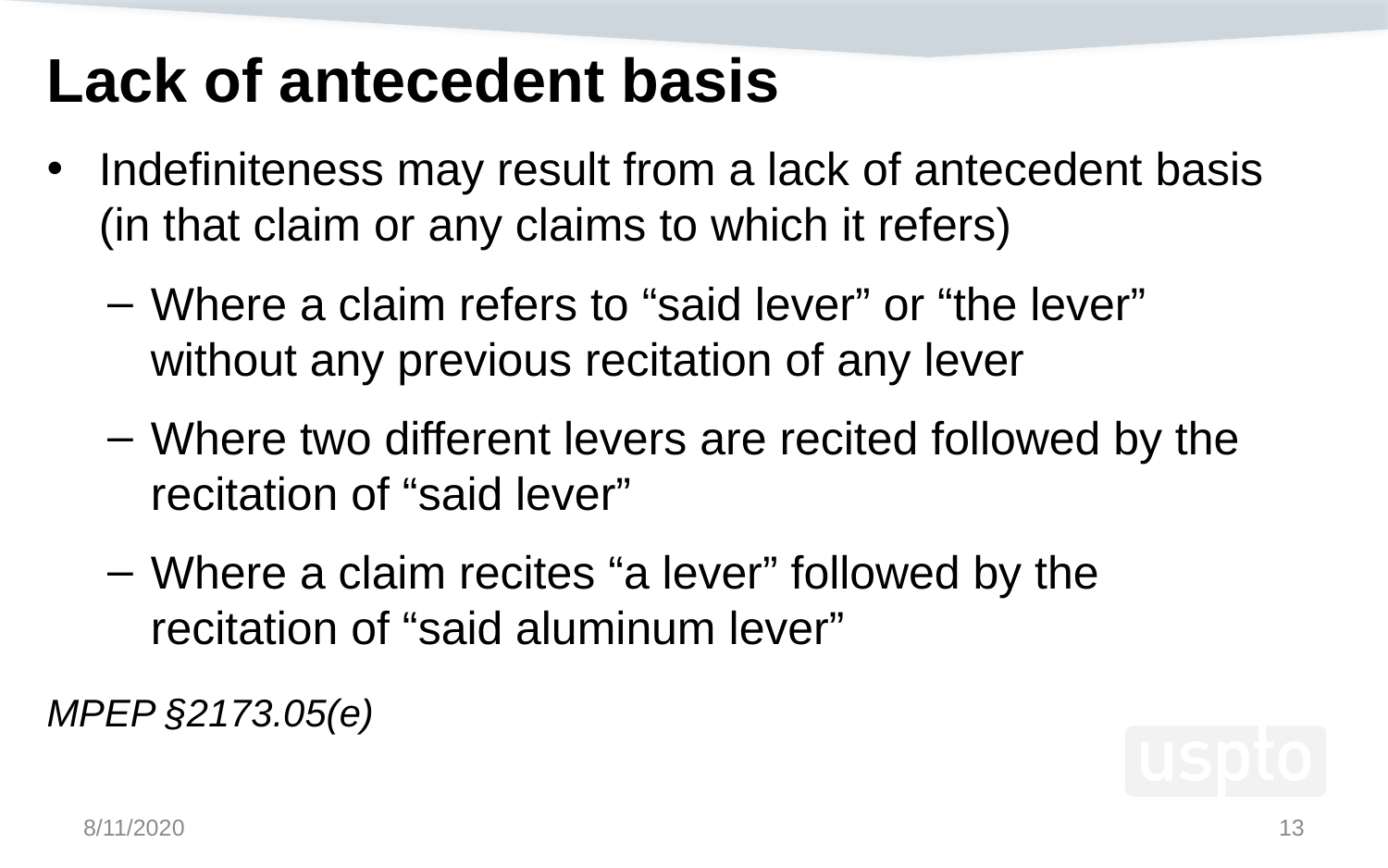

Lack of antecedent basis
Indefiniteness may result from a lack of antecedent basis (in that claim or any claims to which it refers)
Where a claim refers to “said lever” or “the lever” without any previous recitation of any lever
Where two different levers are recited followed by the recitation of “said lever”
Where a claim recites “a lever” followed by the recitation of “said aluminum lever”
MPEP §2173.05(e)
8/11/2020
13